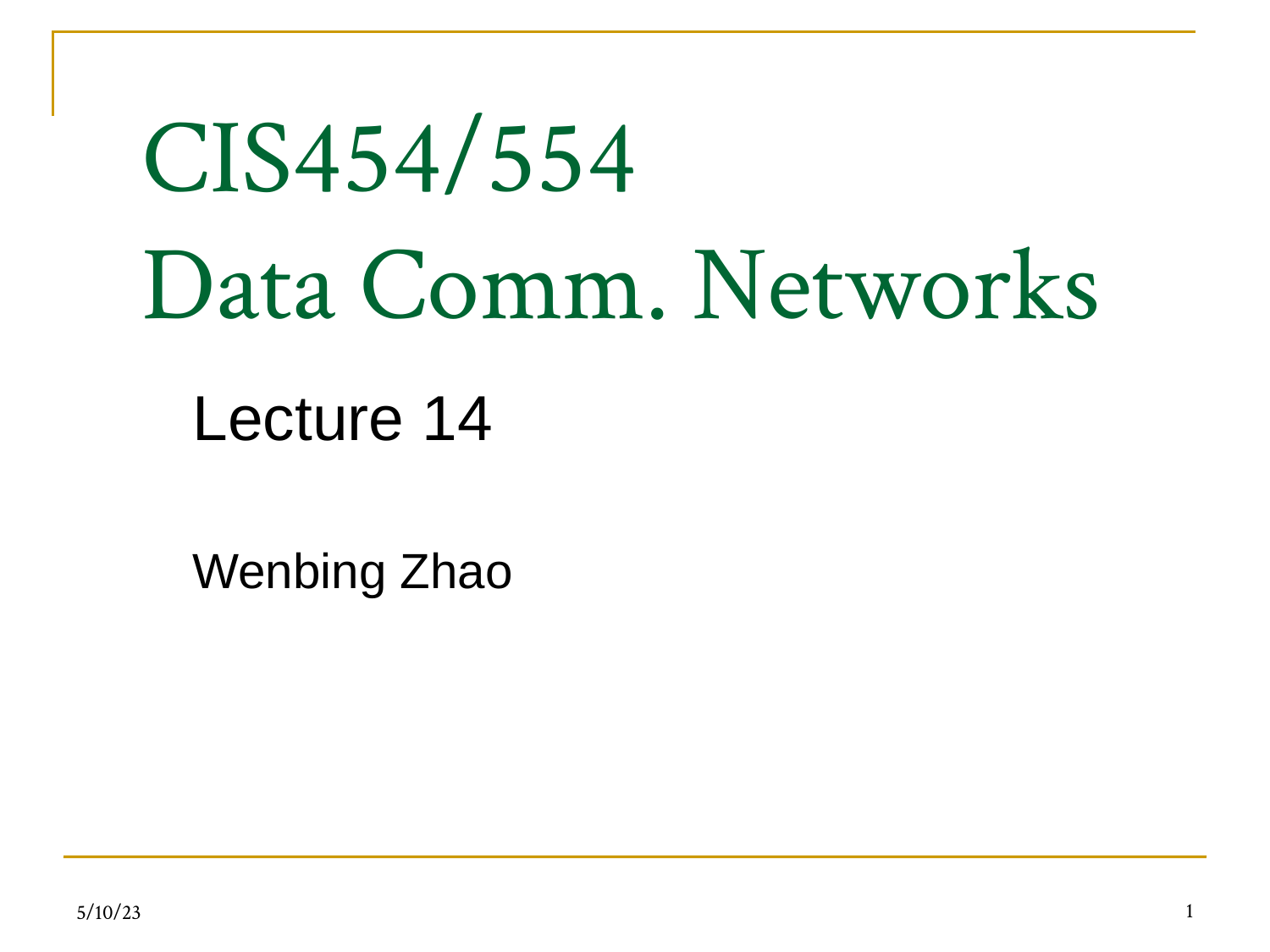

CIS454/554
Data Comm. Networks
Lecture 14

Wenbing Zhao

5/10/23
1